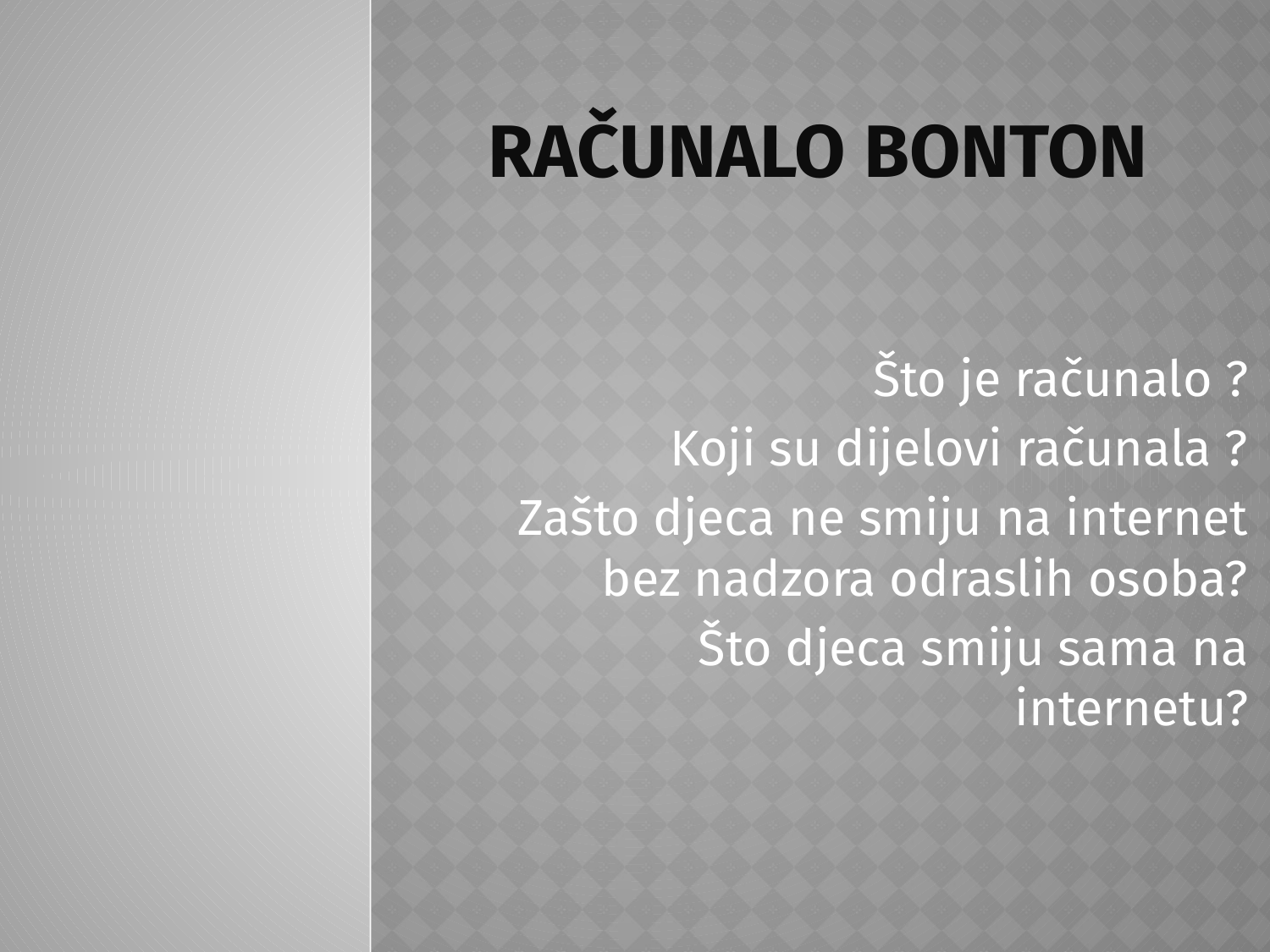

# Računalo bonton
Što je računalo ?
Koji su dijelovi računala ?
Zašto djeca ne smiju na internet bez nadzora odraslih osoba?
Što djeca smiju sama na internetu?